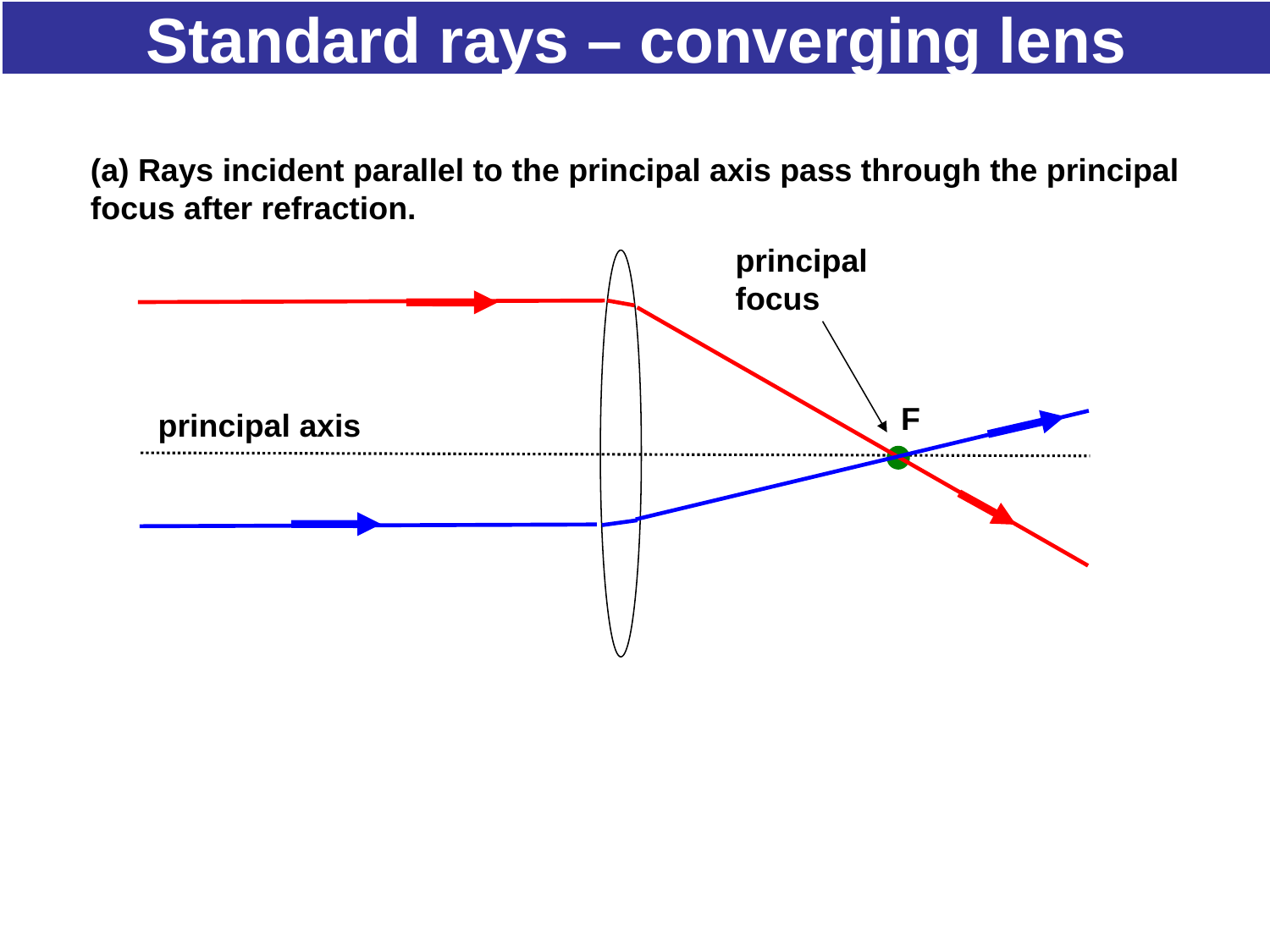

# Standard rays – converging lens
(a) Rays incident parallel to the principal axis pass through the principal focus after refraction.
principal focus

F
principal axis